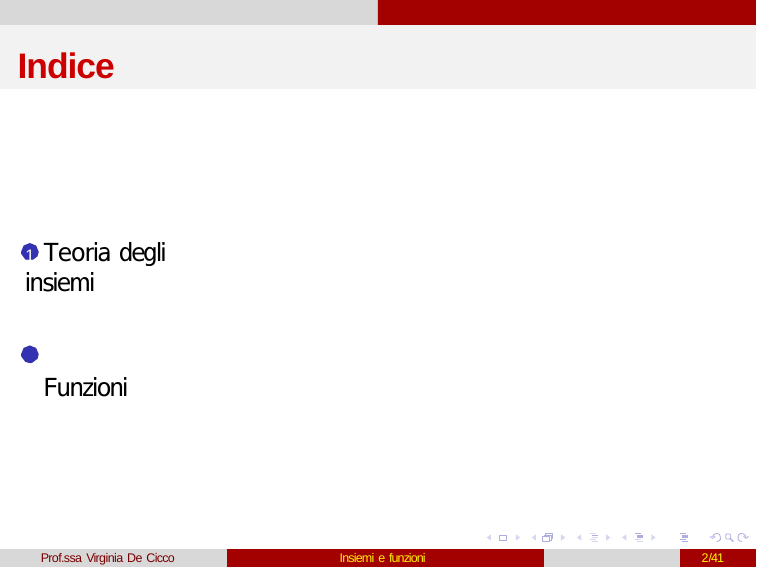

# Indice
1  Teoria degli insiemi

2  Funzioni

Prof.ssa Virginia De Cicco
Insiemi e funzioni
2/41